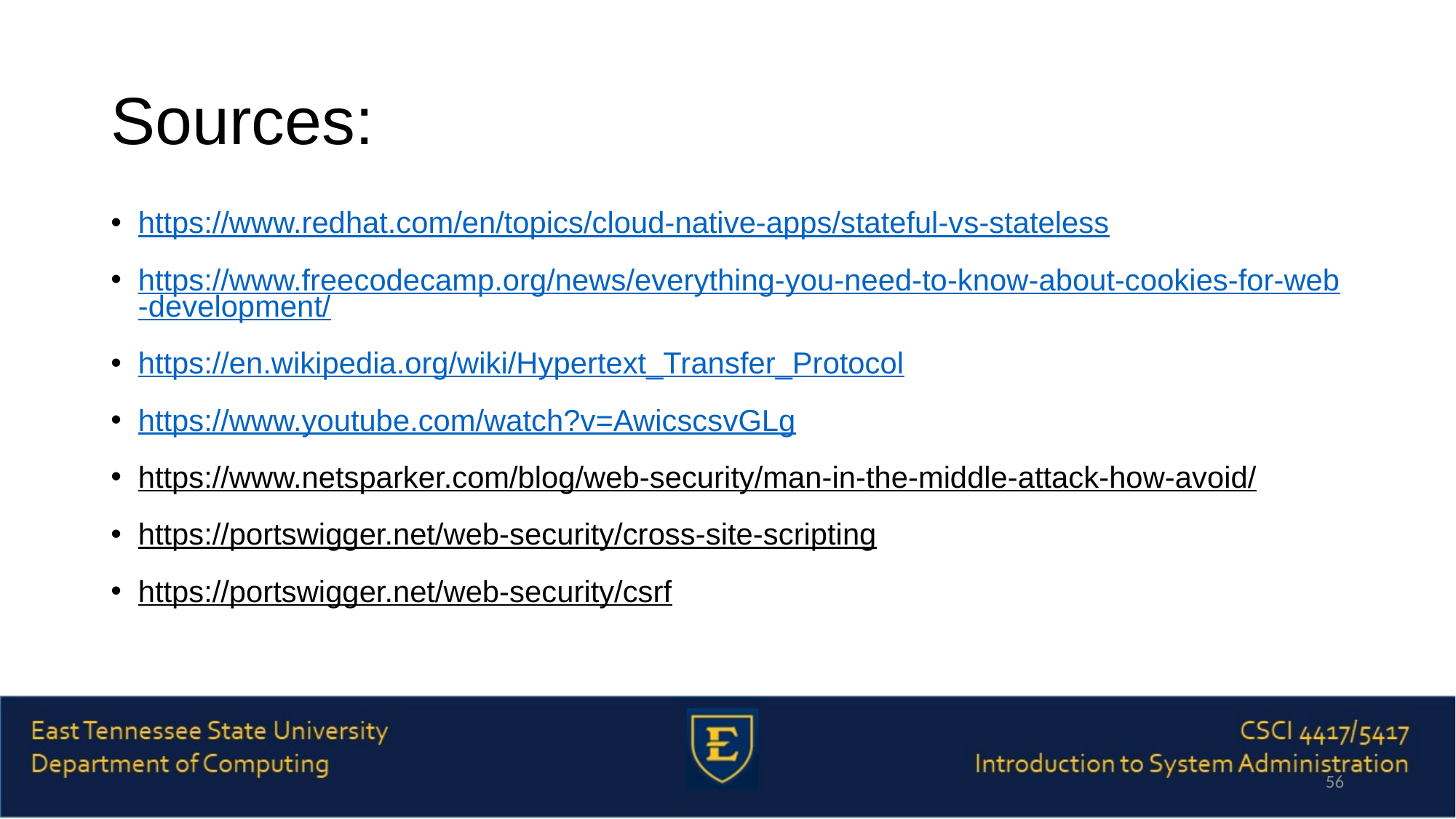

# Sources:
https://www.redhat.com/en/topics/cloud-native-apps/stateful-vs-stateless
https://www.freecodecamp.org/news/everything-you-need-to-know-about-cookies-for-web-development/
https://en.wikipedia.org/wiki/Hypertext_Transfer_Protocol
https://www.youtube.com/watch?v=AwicscsvGLg
https://www.netsparker.com/blog/web-security/man-in-the-middle-attack-how-avoid/
https://portswigger.net/web-security/cross-site-scripting
https://portswigger.net/web-security/csrf

56